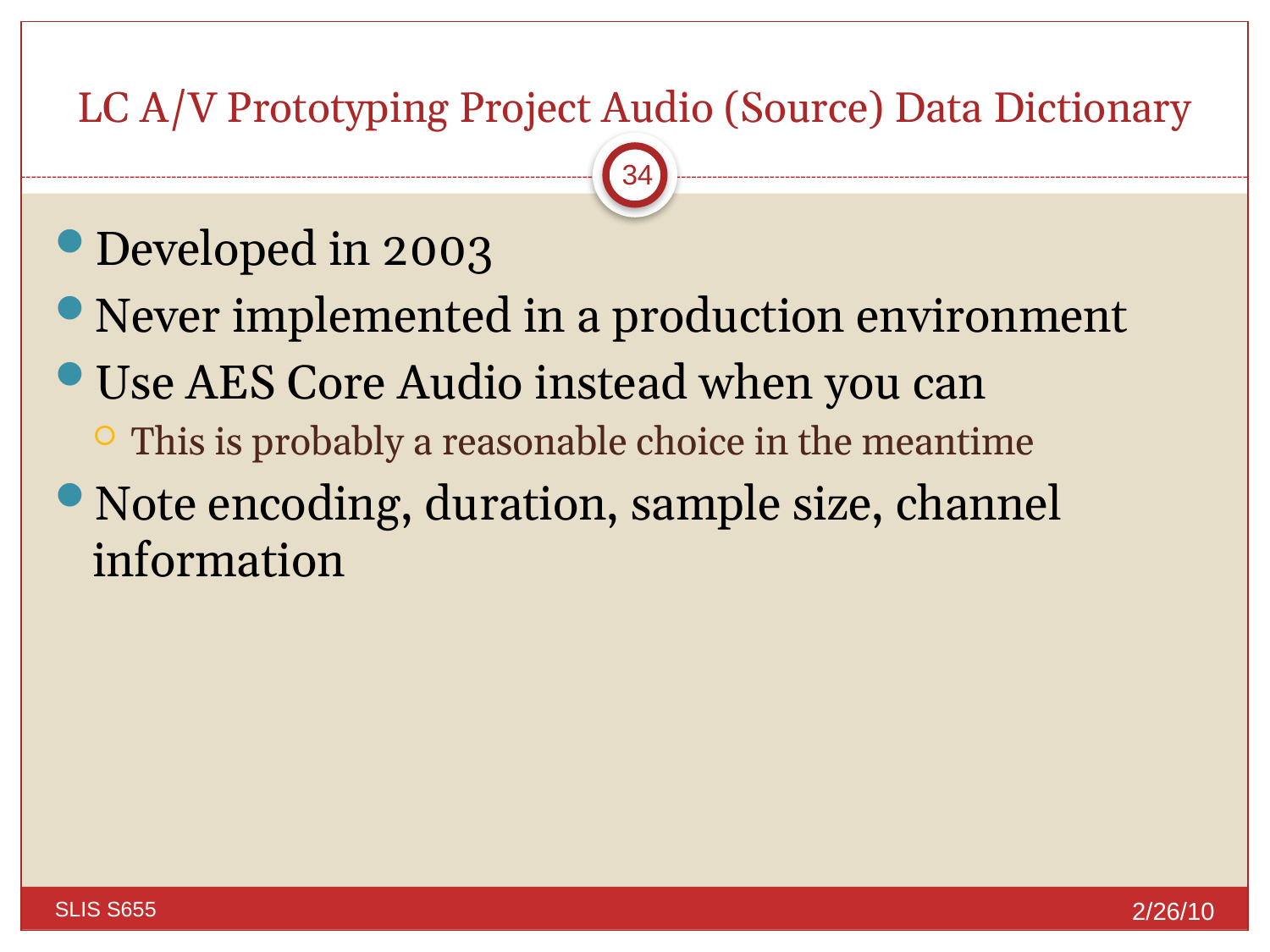

# LC A/V Prototyping Project Audio (Source) Data Dictionary
34
Developed in 2003
Never implemented in a production environment
Use AES Core Audio instead when you can
This is probably a reasonable choice in the meantime
Note encoding, duration, sample size, channel information
2/26/10
SLIS S655